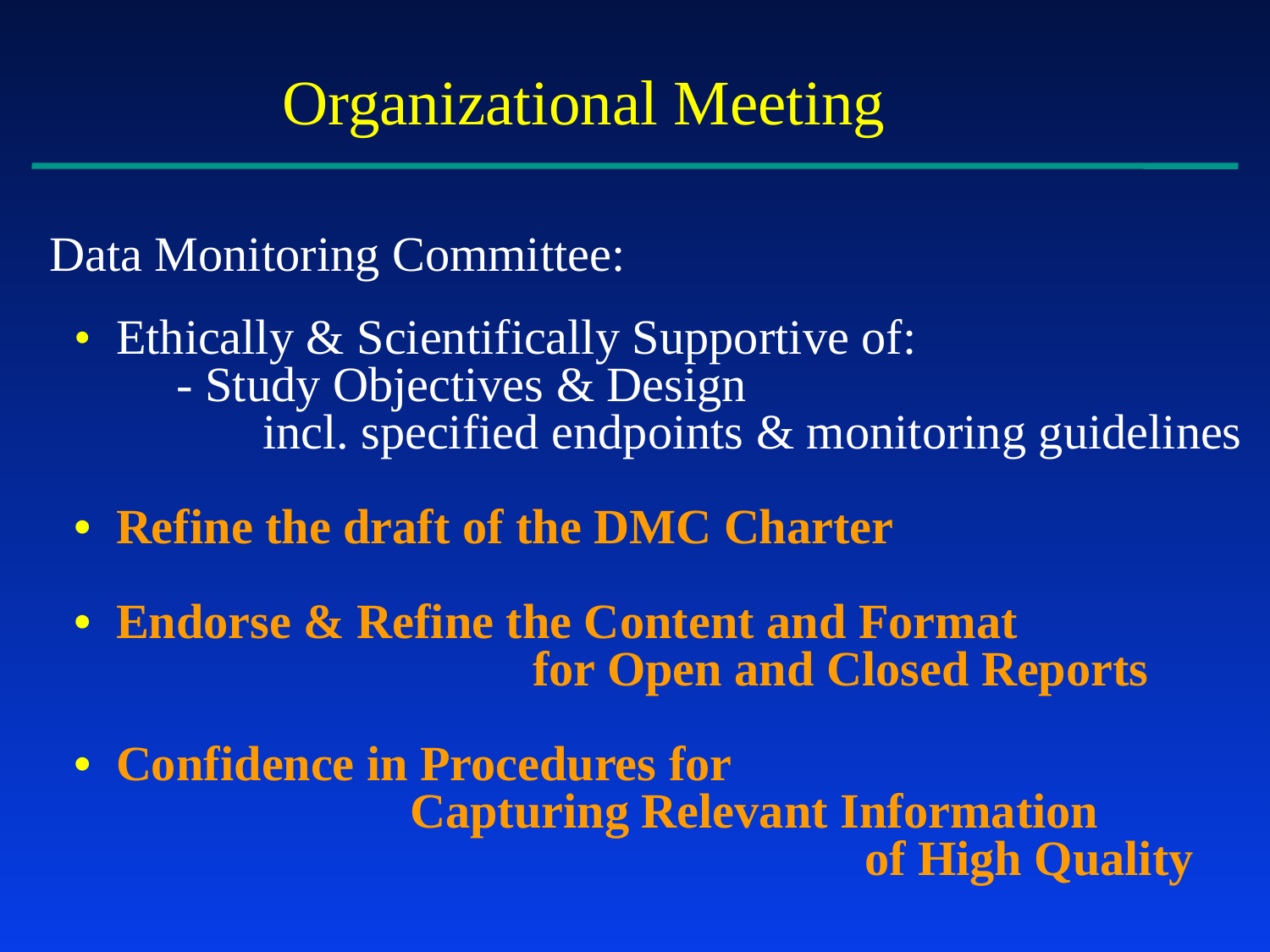

Organizational Meeting

Data Monitoring Committee:

  •  Ethically & Scientifically Supportive of:
	- Study Objectives & Design
	       incl. specified endpoints & monitoring guidelines

  •  Refine the draft of the DMC Charter

  •  Endorse & Refine the Content and Format
	                             for Open and Closed Reports

  •  Confidence in Procedures for
	                   Capturing Relevant Information
				                         of High Quality